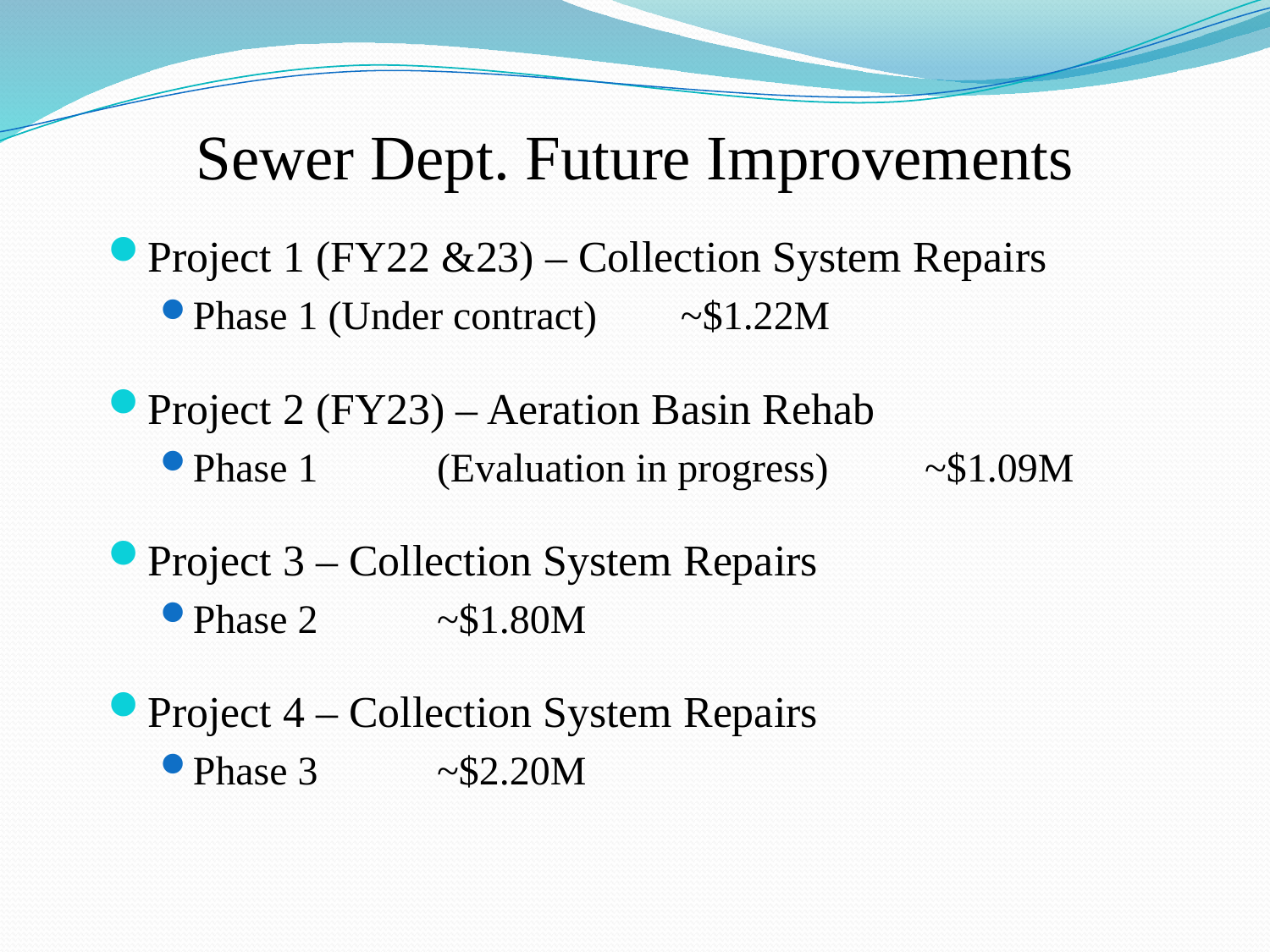

# Sewer Dept. Future Improvements
Project 1 (FY22 &23) – Collection System Repairs
Phase 1 (Under contract)			~$1.22M

Project 2 (FY23) – Aeration Basin Rehab
Phase 1	(Evaluation in progress)		~$1.09M

Project 3 – Collection System Repairs
Phase 2						~$1.80M

Project 4 – Collection System Repairs
Phase 3						~$2.20M